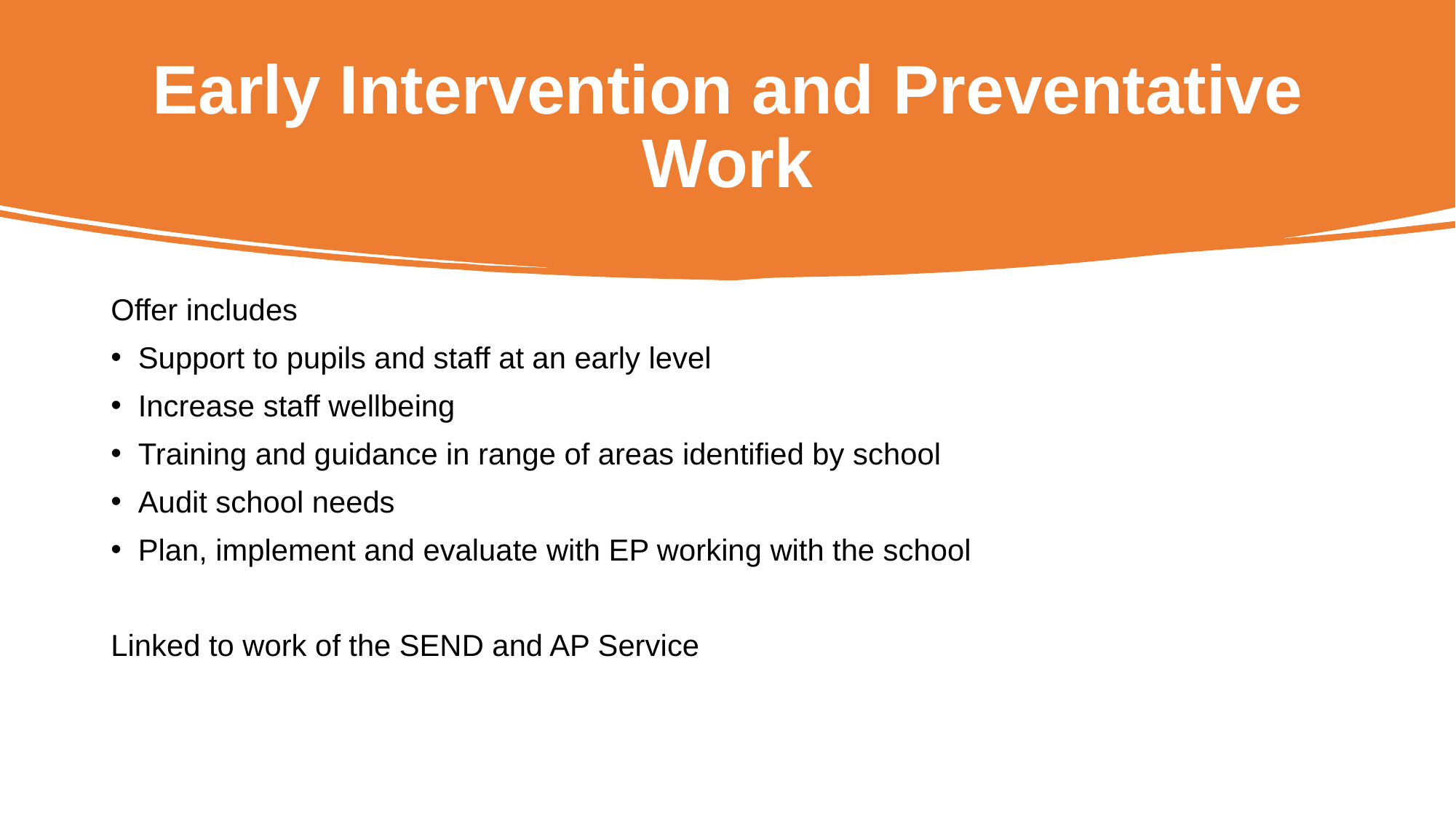

# Early Intervention and Preventative Work
Offer includes
Support to pupils and staff at an early level
Increase staff wellbeing
Training and guidance in range of areas identified by school
Audit school needs
Plan, implement and evaluate with EP working with the school

Linked to work of the SEND and AP Service